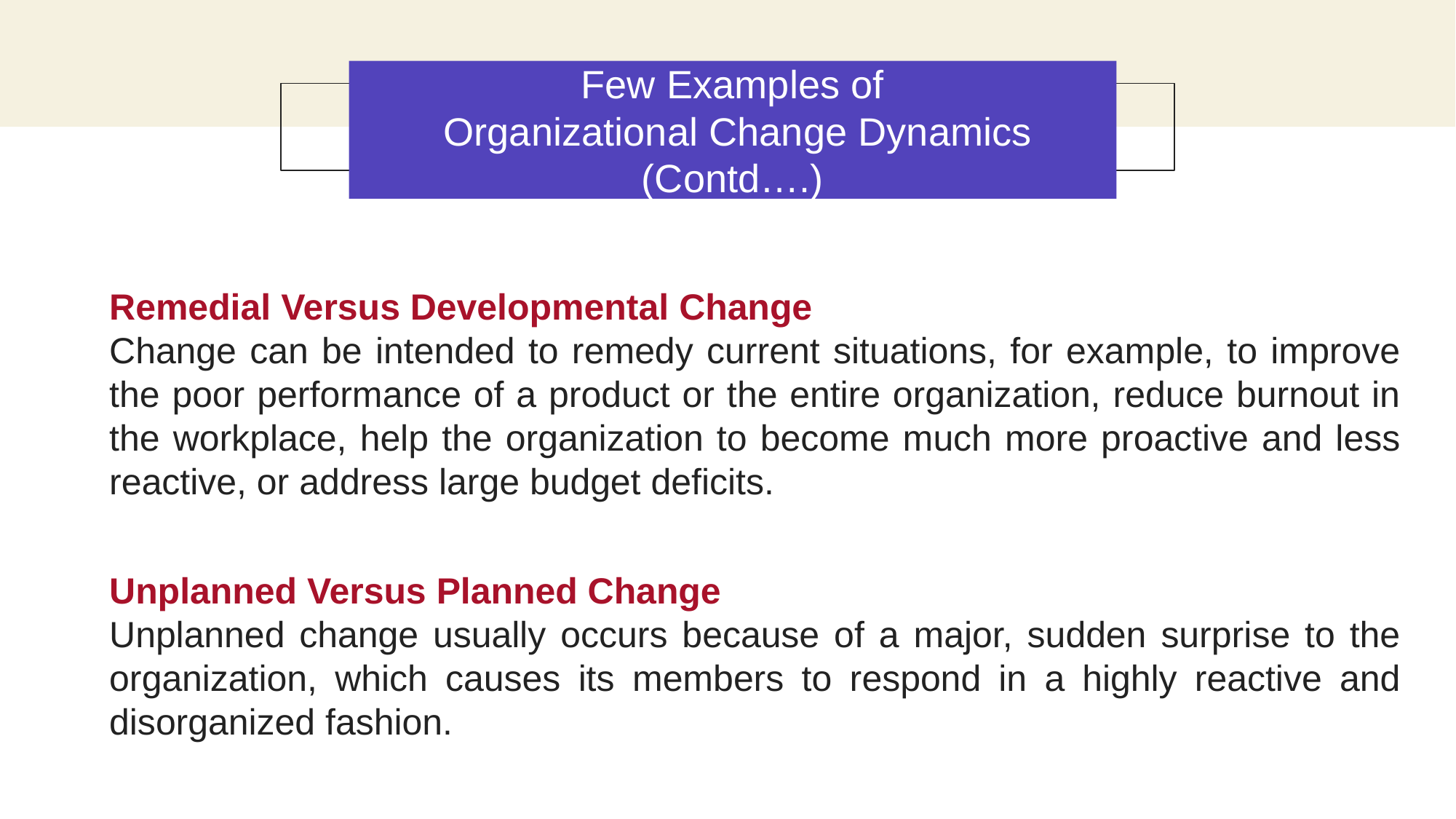

# Few Examples of Organizational Change Dynamics (Contd….)
You can also split your content
Remedial Versus Developmental Change
Change can be intended to remedy current situations, for example, to improve the poor performance of a product or the entire organization, reduce burnout in the workplace, help the organization to become much more proactive and less reactive, or address large budget deficits.

Unplanned Versus Planned Change
Unplanned change usually occurs because of a major, sudden surprise to the organization, which causes its members to respond in a highly reactive and disorganized fashion.